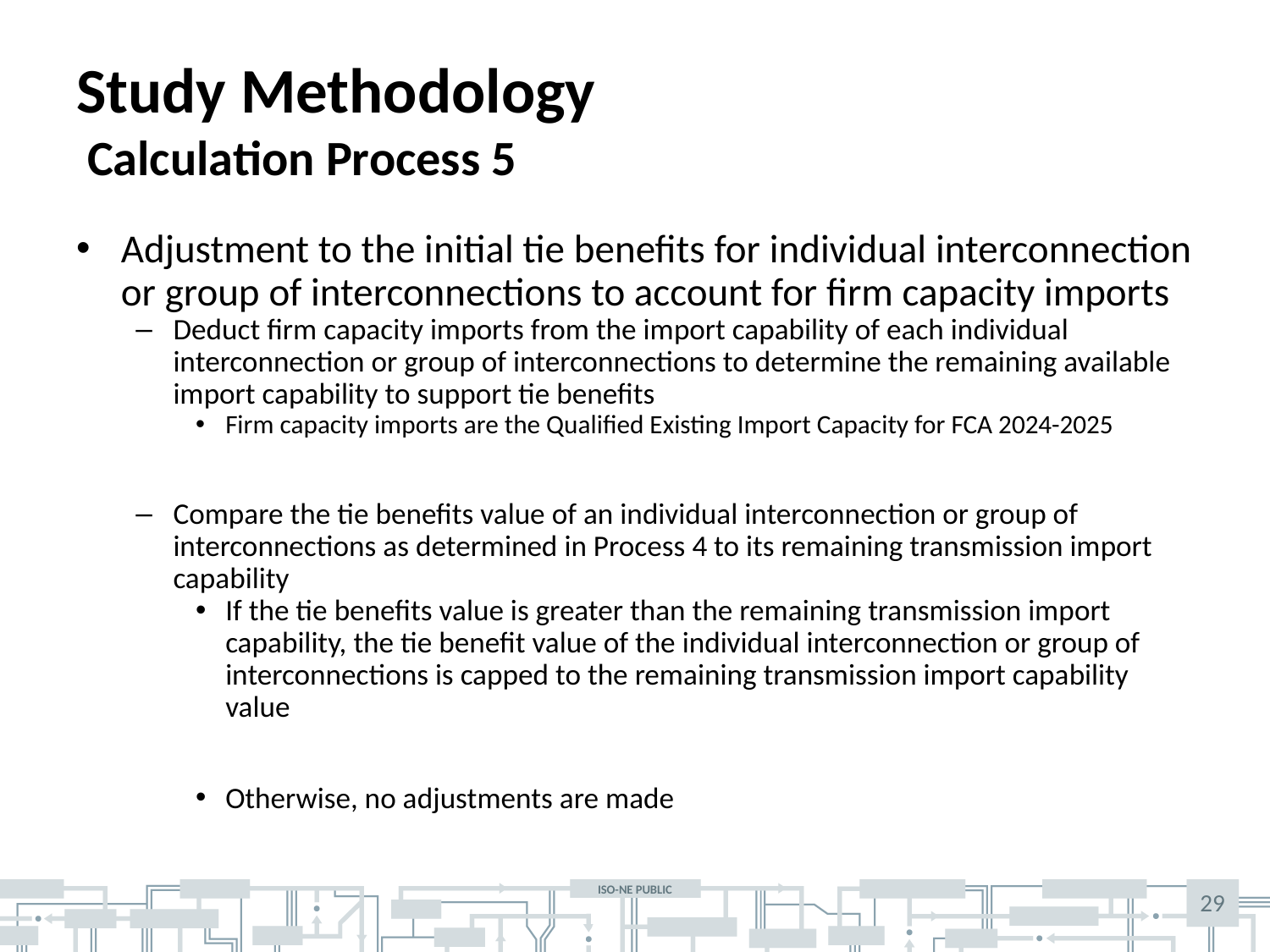

# Study Methodology Calculation Process 5
Adjustment to the initial tie benefits for individual interconnection or group of interconnections to account for firm capacity imports
Deduct firm capacity imports from the import capability of each individual interconnection or group of interconnections to determine the remaining available import capability to support tie benefits
Firm capacity imports are the Qualified Existing Import Capacity for FCA 2024-2025

Compare the tie benefits value of an individual interconnection or group of interconnections as determined in Process 4 to its remaining transmission import capability
If the tie benefits value is greater than the remaining transmission import capability, the tie benefit value of the individual interconnection or group of interconnections is capped to the remaining transmission import capability value

Otherwise, no adjustments are made
29